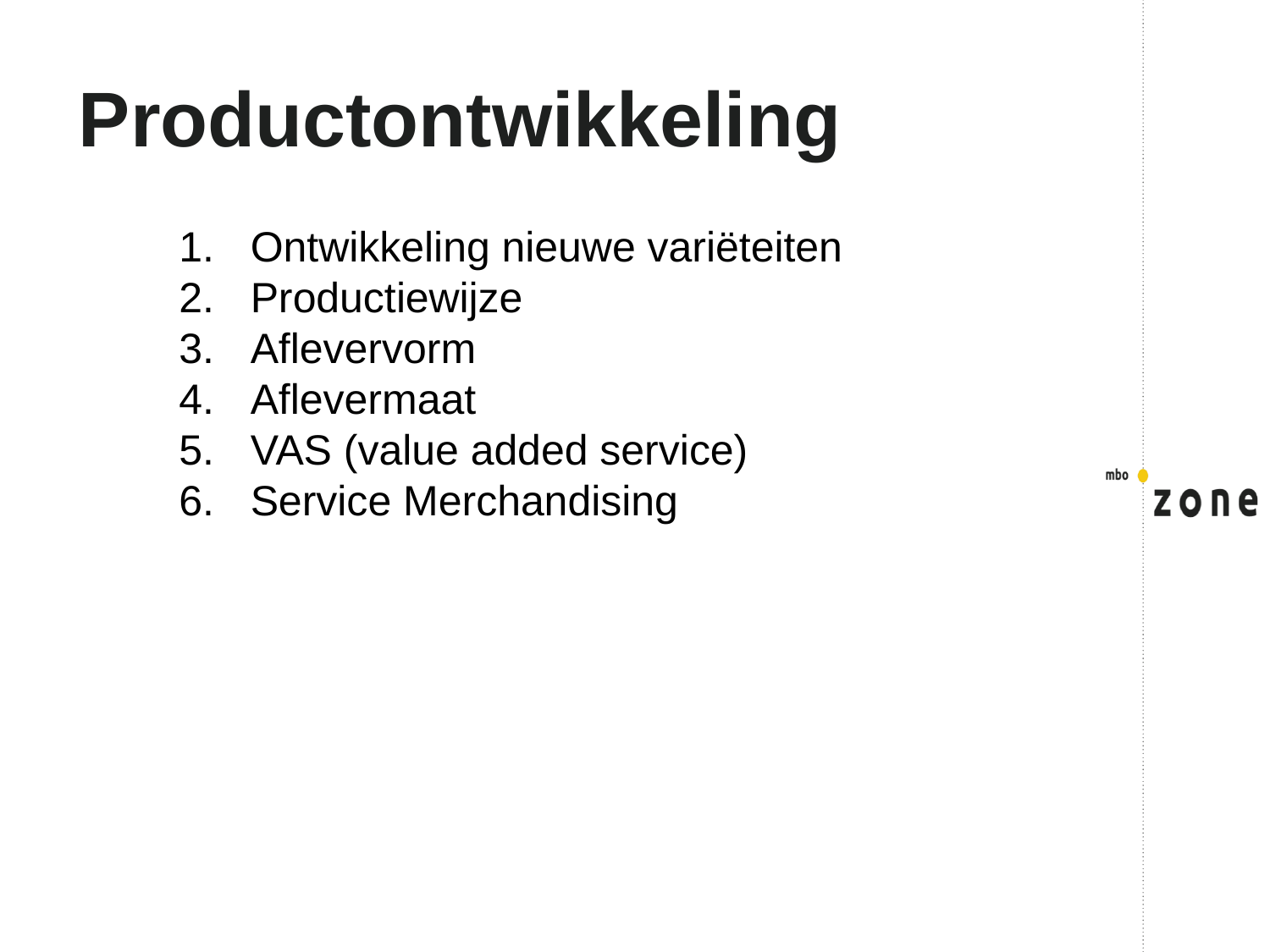

# Productontwikkeling

Ontwikkeling nieuwe variëteiten
Productiewijze
Aflevervorm
Aflevermaat
VAS (value added service)
Service Merchandising